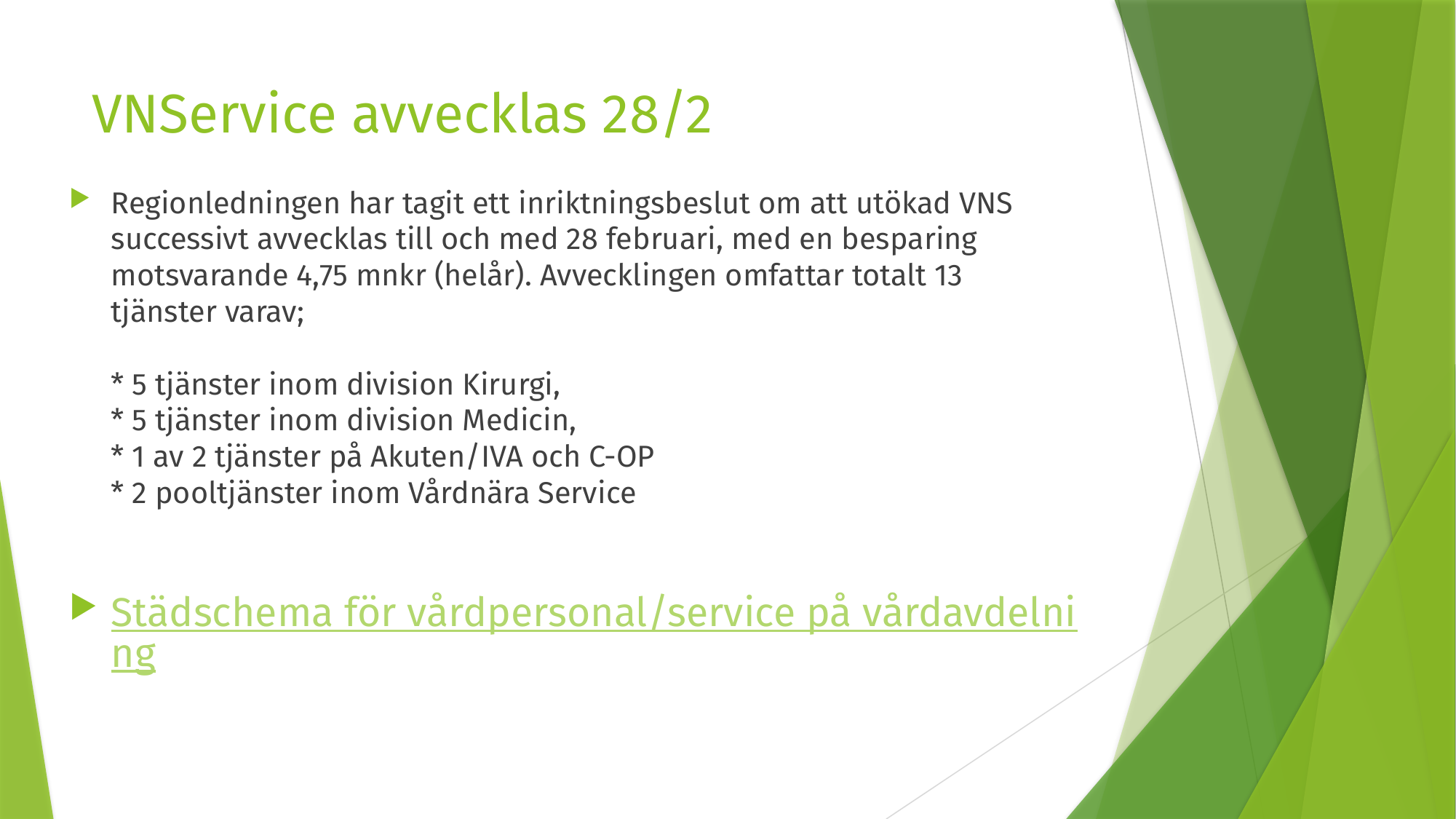

# VNService avvecklas 28/2
Regionledningen har tagit ett inriktningsbeslut om att utökad VNS successivt avvecklas till och med 28 februari, med en besparing motsvarande 4,75 mnkr (helår). Avvecklingen omfattar totalt 13 tjänster varav; 
 
* 5 tjänster inom division Kirurgi, 
* 5 tjänster inom division Medicin, 
* 1 av 2 tjänster på Akuten/IVA och C-OP 
* 2 pooltjänster inom Vårdnära Service

Städschema för vårdpersonal/service på vårdavdelning